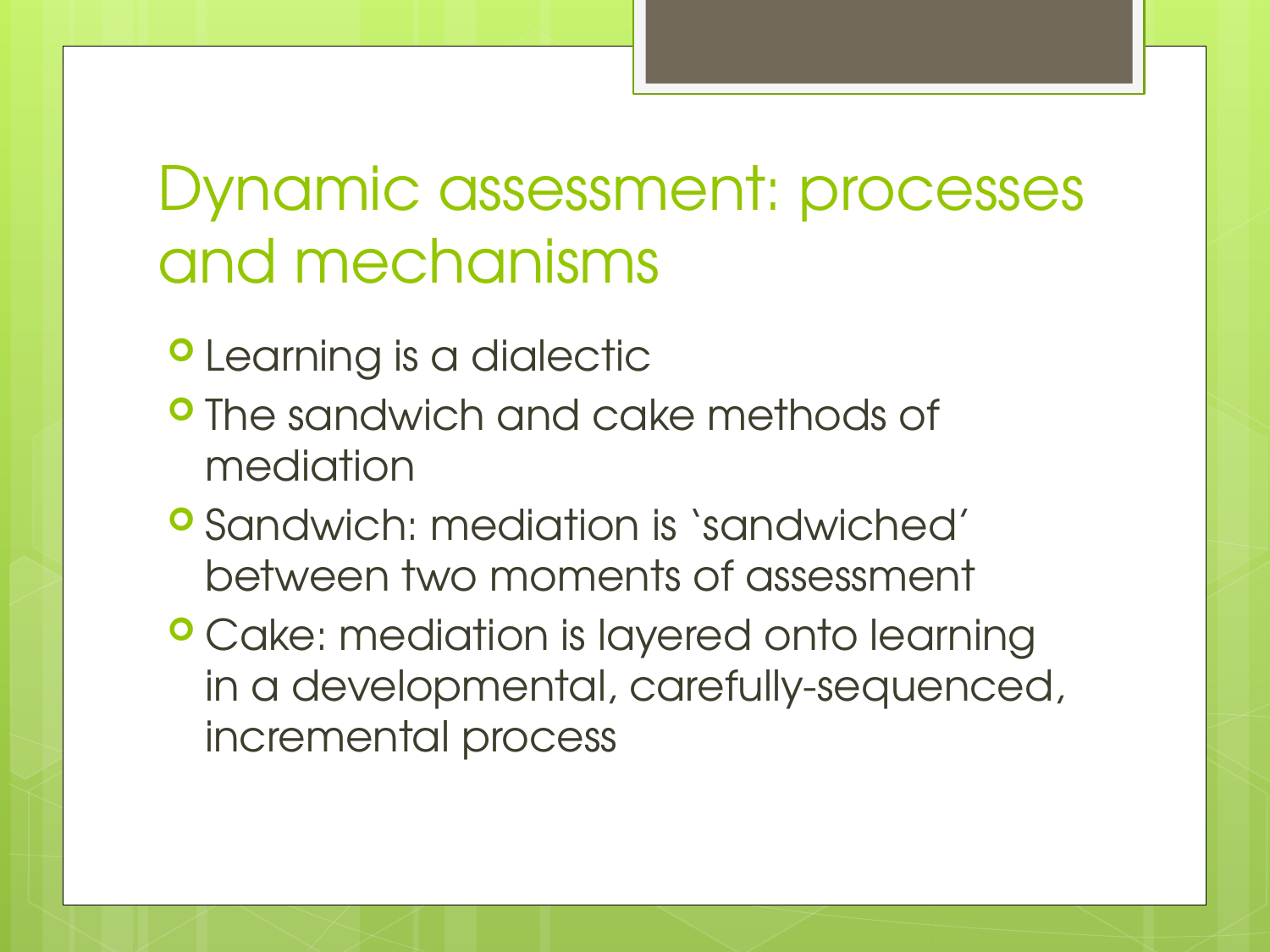

# Dynamic assessment: processes and mechanisms
Learning is a dialectic
The sandwich and cake methods of mediation
Sandwich: mediation is ‘sandwiched’ between two moments of assessment
Cake: mediation is layered onto learning in a developmental, carefully-sequenced, incremental process